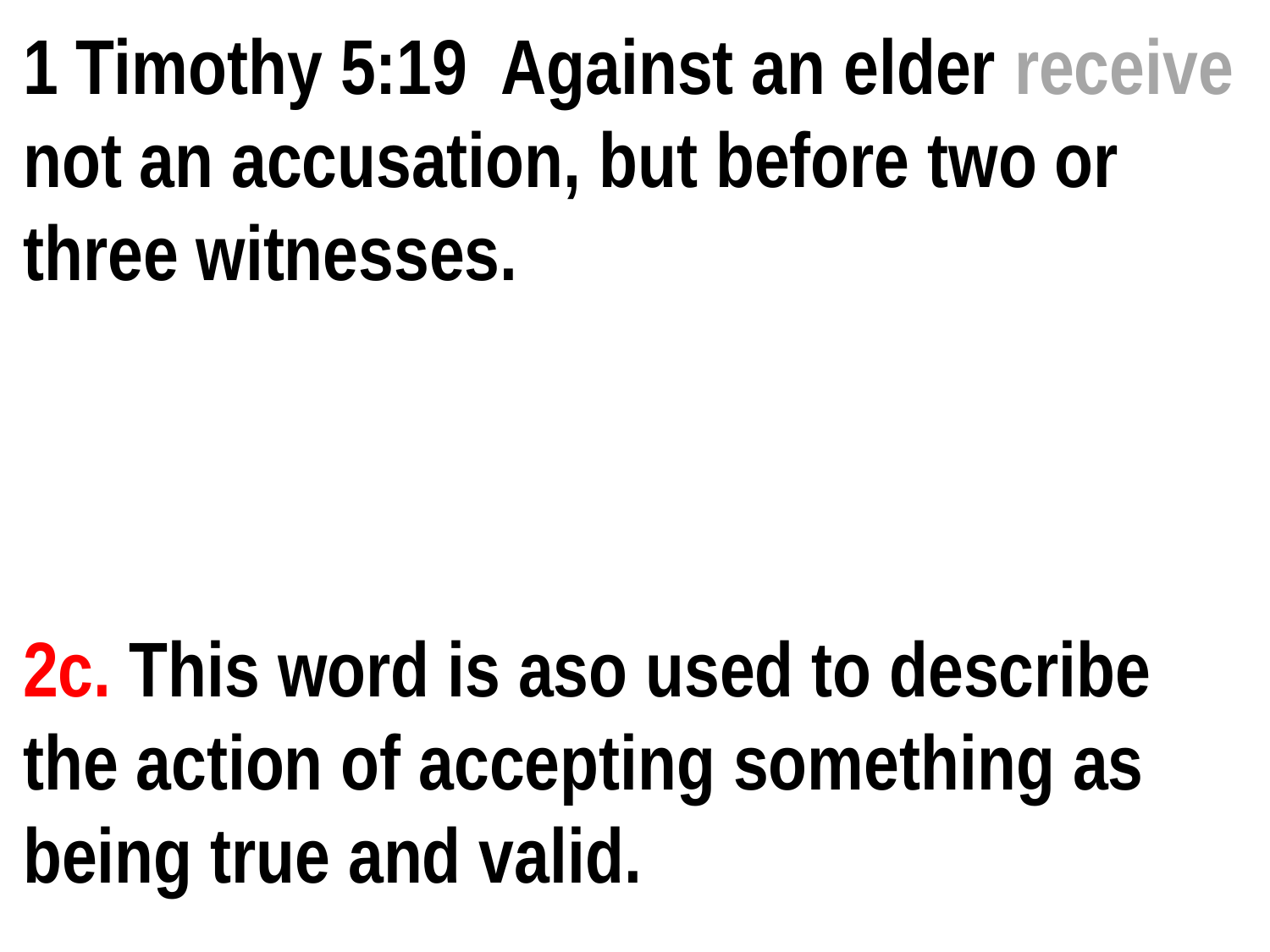

1 Timothy 5:19  Against an elder receive not an accusation, but before two or three witnesses.
2c. This word is aso used to describe the action of accepting something as being true and valid.
Session 7